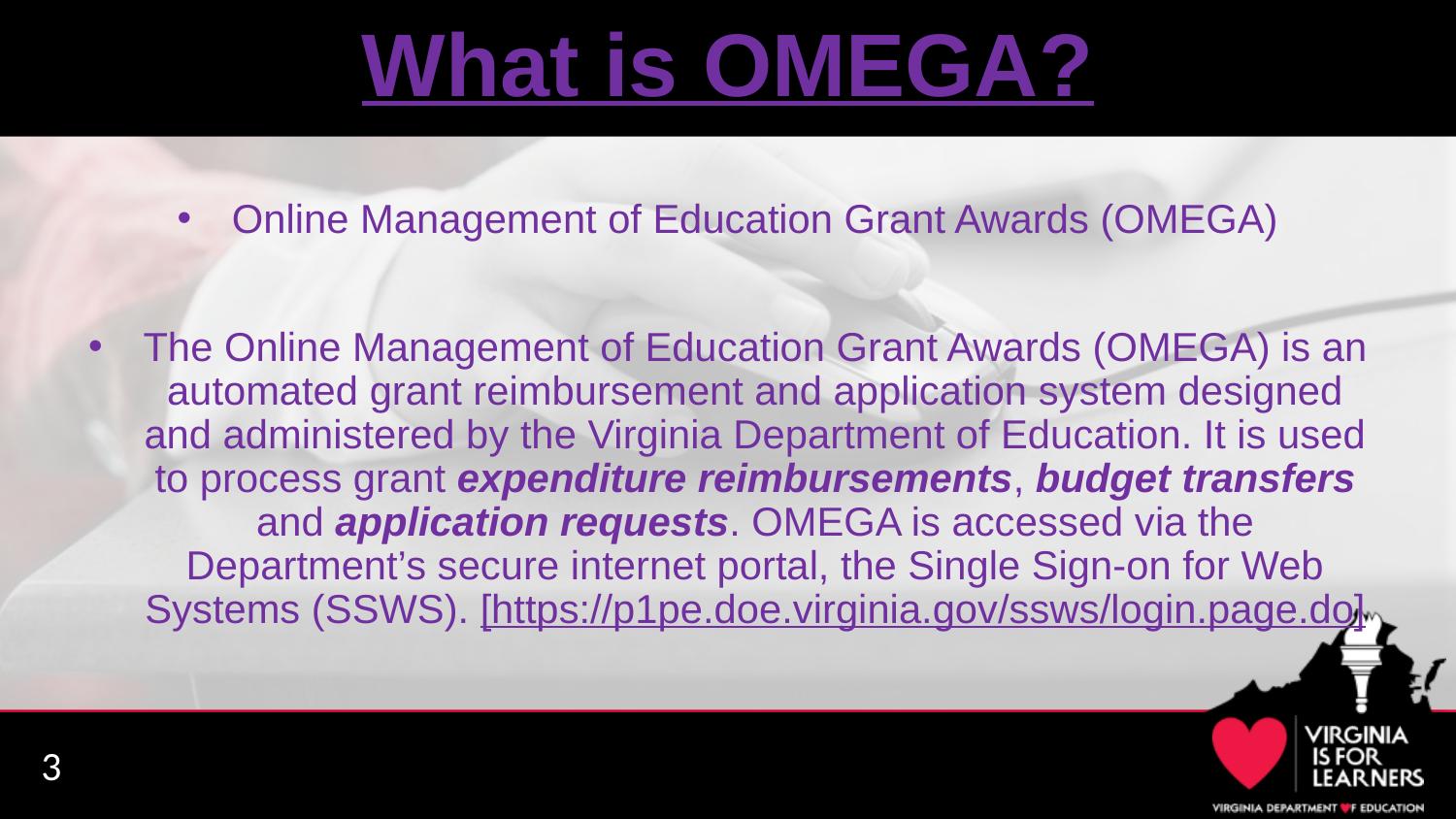

# What is OMEGA?
Online Management of Education Grant Awards (OMEGA)

The Online Management of Education Grant Awards (OMEGA) is an automated grant reimbursement and application system designed and administered by the Virginia Department of Education. It is used to process grant expenditure reimbursements, budget transfers and application requests. OMEGA is accessed via the Department’s secure internet portal, the Single Sign-on for Web Systems (SSWS). [https://p1pe.doe.virginia.gov/ssws/login.page.do]